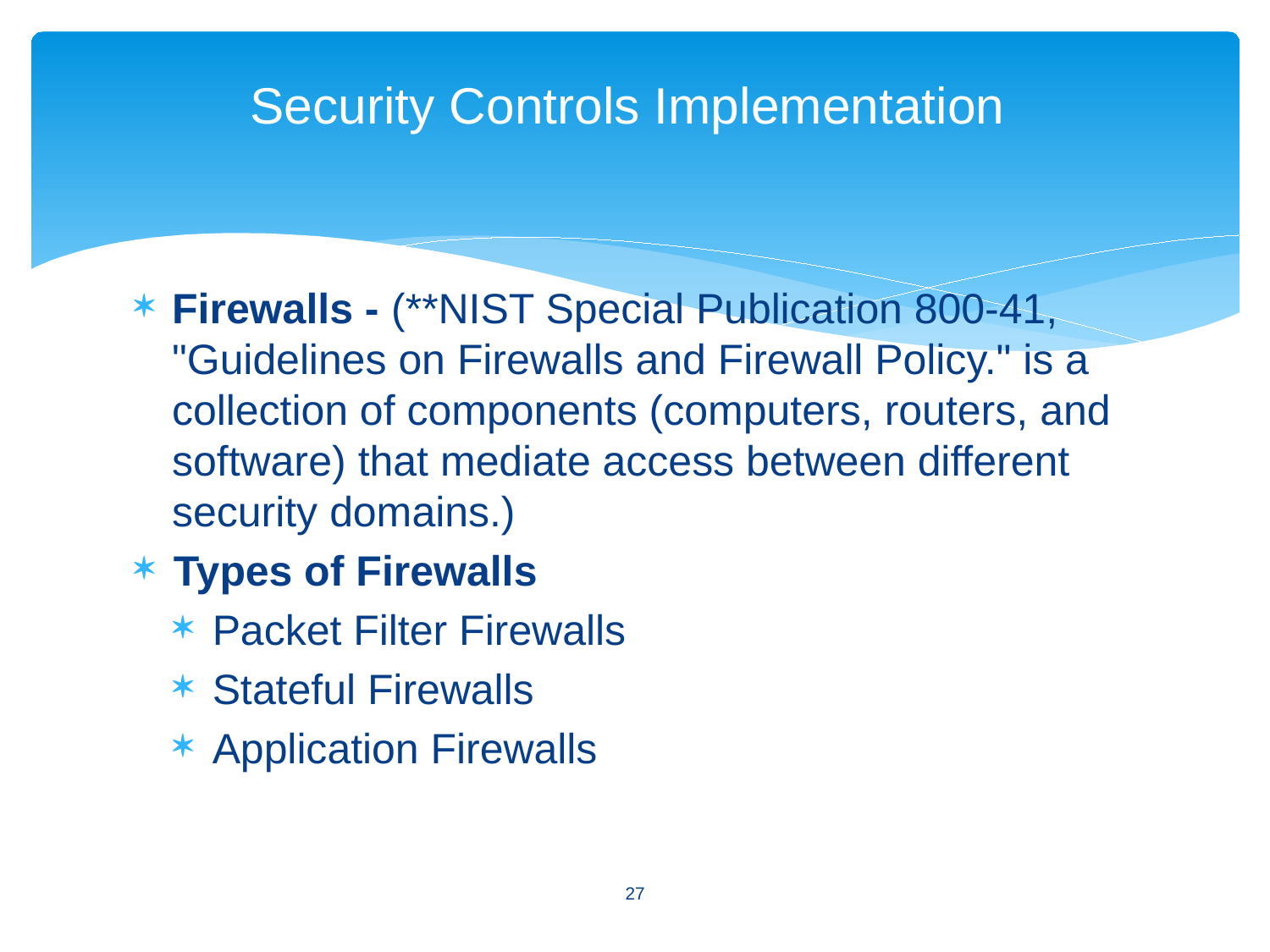

# Security Controls Implementation
Firewalls - (**NIST Special Publication 800-41, "Guidelines on Firewalls and Firewall Policy." is a collection of components (computers, routers, and software) that mediate access between different security domains.)
Types of Firewalls
Packet Filter Firewalls
Stateful Firewalls
Application Firewalls
27